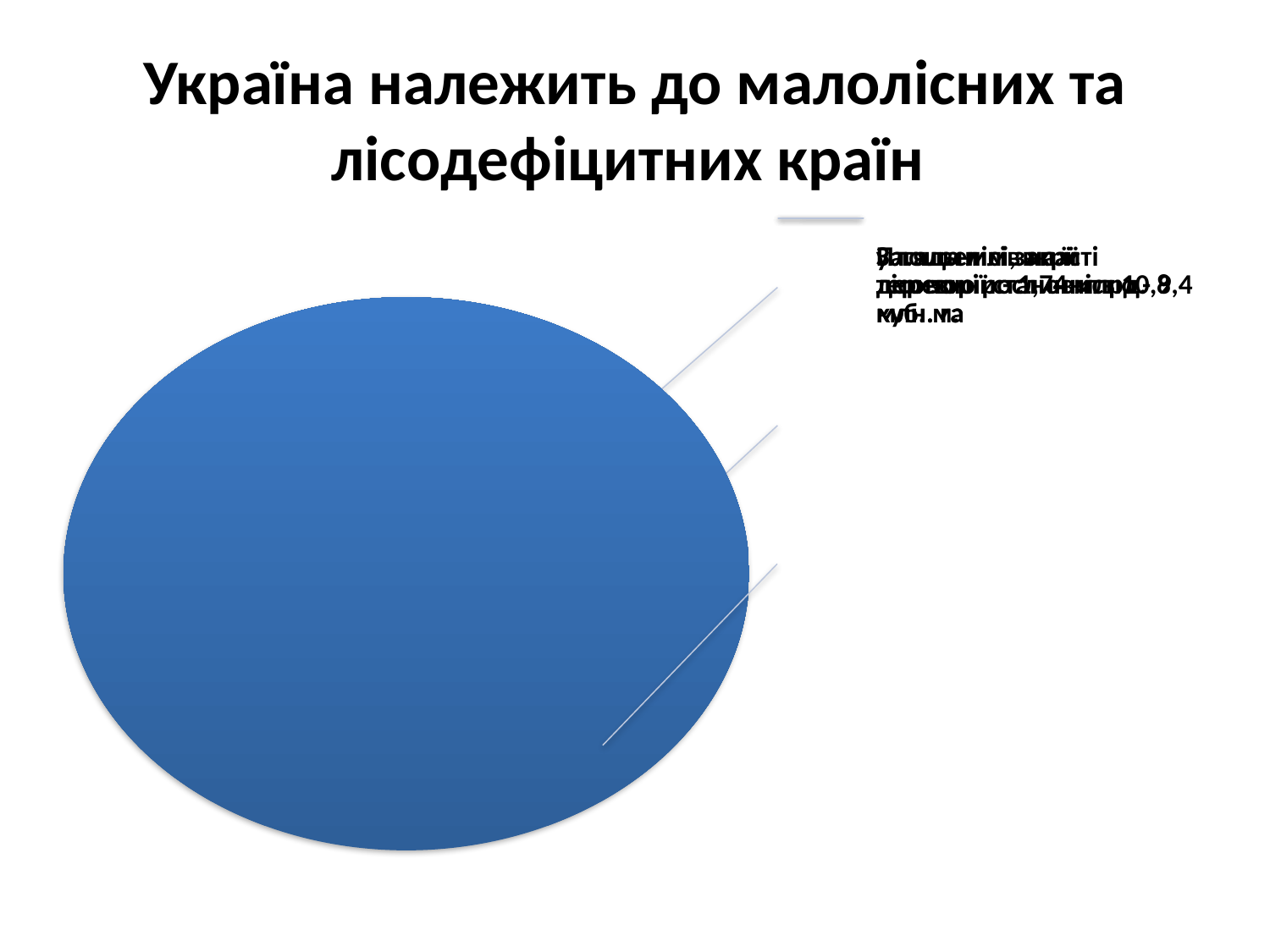

# Україна належить до малолісних та лісодефіцитних країн